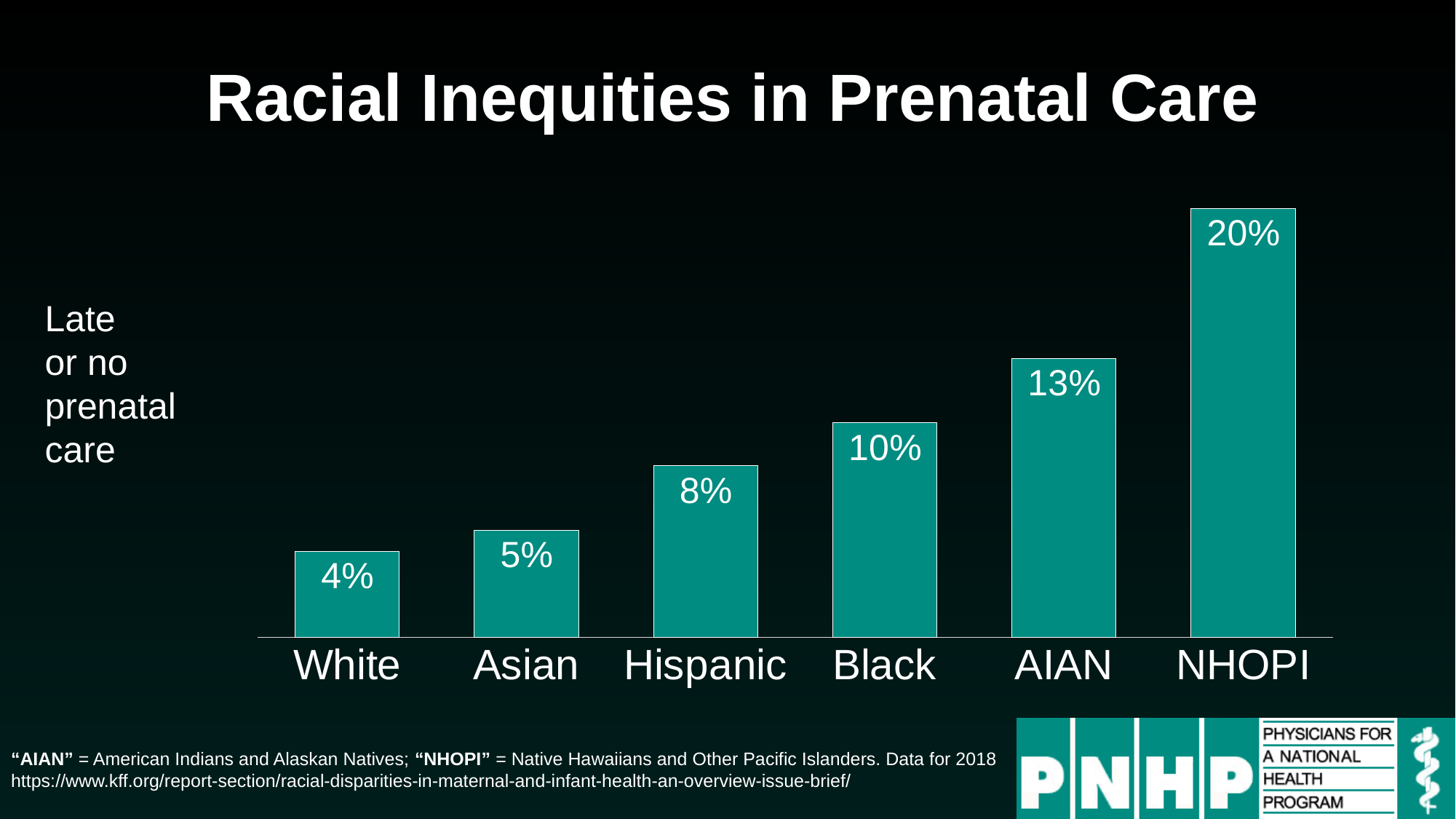

# Racial Inequities in Prenatal Care

### Chart

| Category | Series 1 |
|---|---|
| White | 0.04 |
| Asian | 0.05 |
| Hispanic | 0.08 |
| Black | 0.1 |
| AIAN | 0.13 |
| NHOPI | 0.2 |
Late
or no prenatal care
“AIAN” = American Indians and Alaskan Natives; “NHOPI” = Native Hawaiians and Other Pacific Islanders. Data for 2018
https://www.kff.org/report-section/racial-disparities-in-maternal-and-infant-health-an-overview-issue-brief/